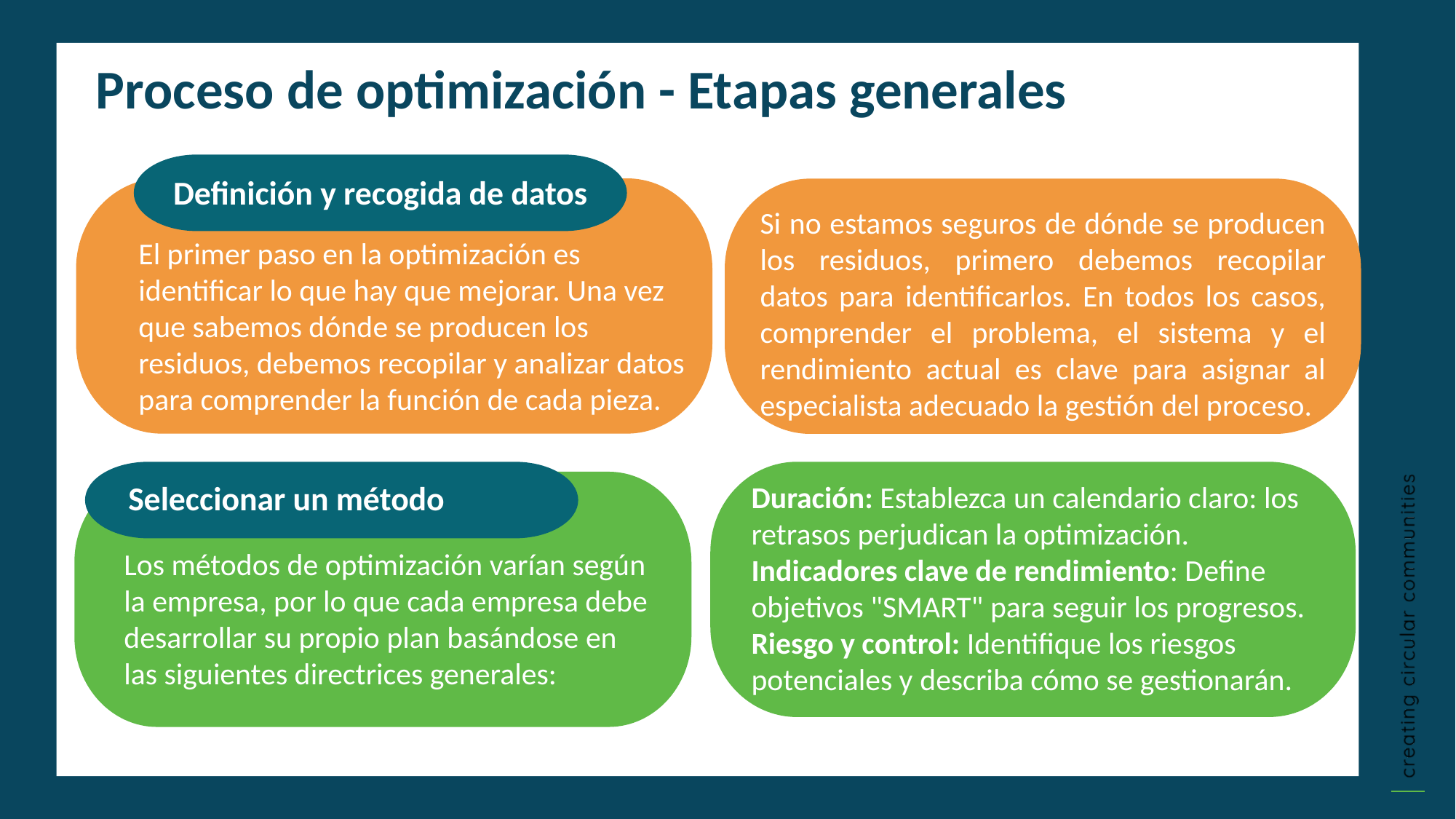

Proceso de optimización - Etapas generales

Definición y recogida de datos

Si no estamos seguros de dónde se producen los residuos, primero debemos recopilar datos para identificarlos. En todos los casos, comprender el problema, el sistema y el rendimiento actual es clave para asignar al especialista adecuado la gestión del proceso.
El primer paso en la optimización es identificar lo que hay que mejorar. Una vez que sabemos dónde se producen los residuos, debemos recopilar y analizar datos para comprender la función de cada pieza.
Pulse para escribir

Título segundo

Seleccionar un método
Duración: Establezca un calendario claro: los retrasos perjudican la optimización.
Indicadores clave de rendimiento: Define objetivos "SMART" para seguir los progresos.
Riesgo y control: Identifique los riesgos potenciales y describa cómo se gestionarán.
Los métodos de optimización varían según la empresa, por lo que cada empresa debe desarrollar su propio plan basándose en las siguientes directrices generales:
Título Cuatro
Pulse para escribir
Pulse para escribir
Pulse para escribir
Título Cuatro
Pulse para escribir
Pulse para escribir